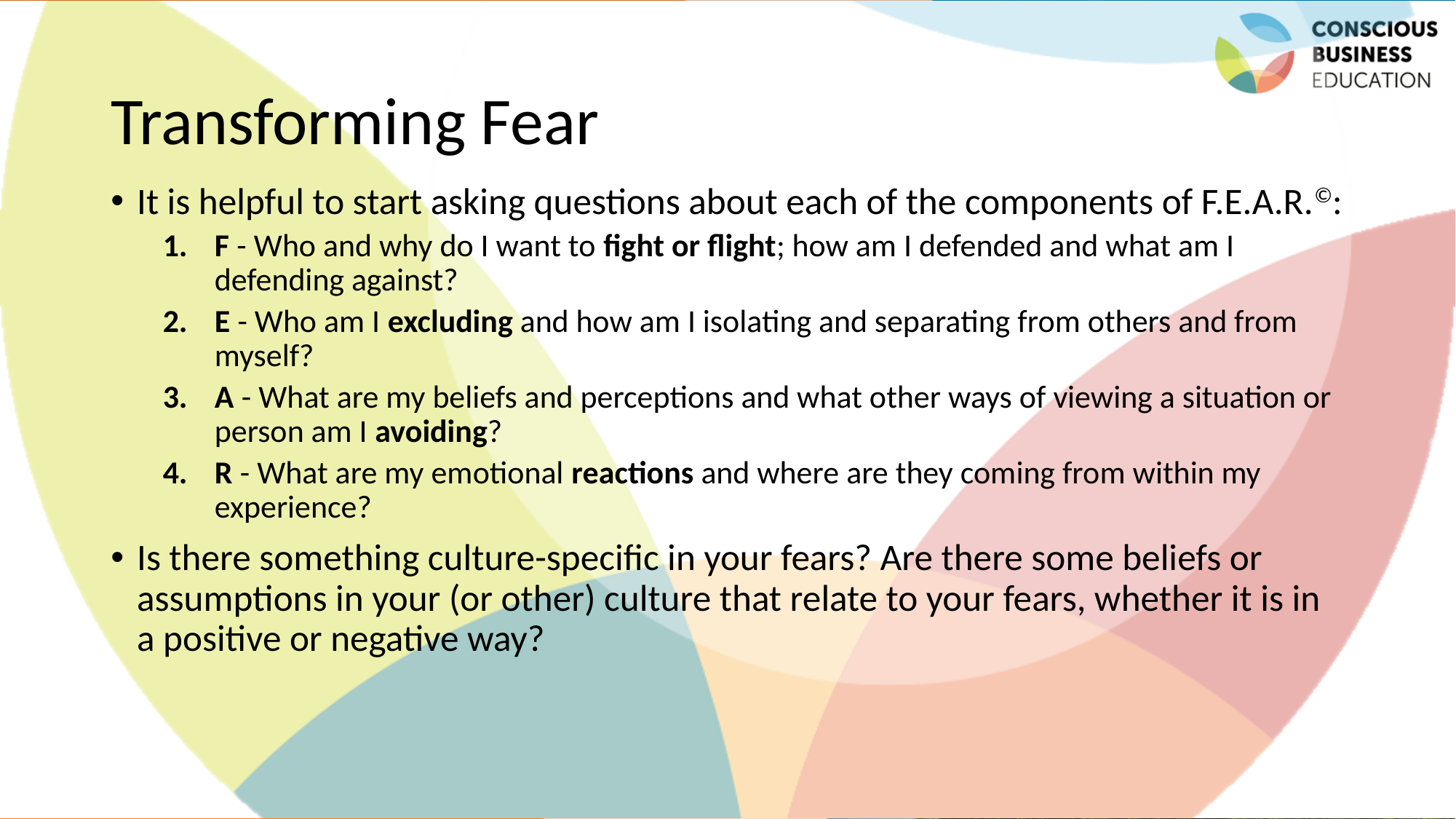

# Transforming Fear
It is helpful to start asking questions about each of the components of F.E.A.R.©:
F - Who and why do I want to fight or flight; how am I defended and what am I defending against?
E - Who am I excluding and how am I isolating and separating from others and from myself?
A - What are my beliefs and perceptions and what other ways of viewing a situation or person am I avoiding?
R - What are my emotional reactions and where are they coming from within my experience?
Is there something culture-specific in your fears? Are there some beliefs or assumptions in your (or other) culture that relate to your fears, whether it is in a positive or negative way?

Jaroslava Kubatova, Palacky University